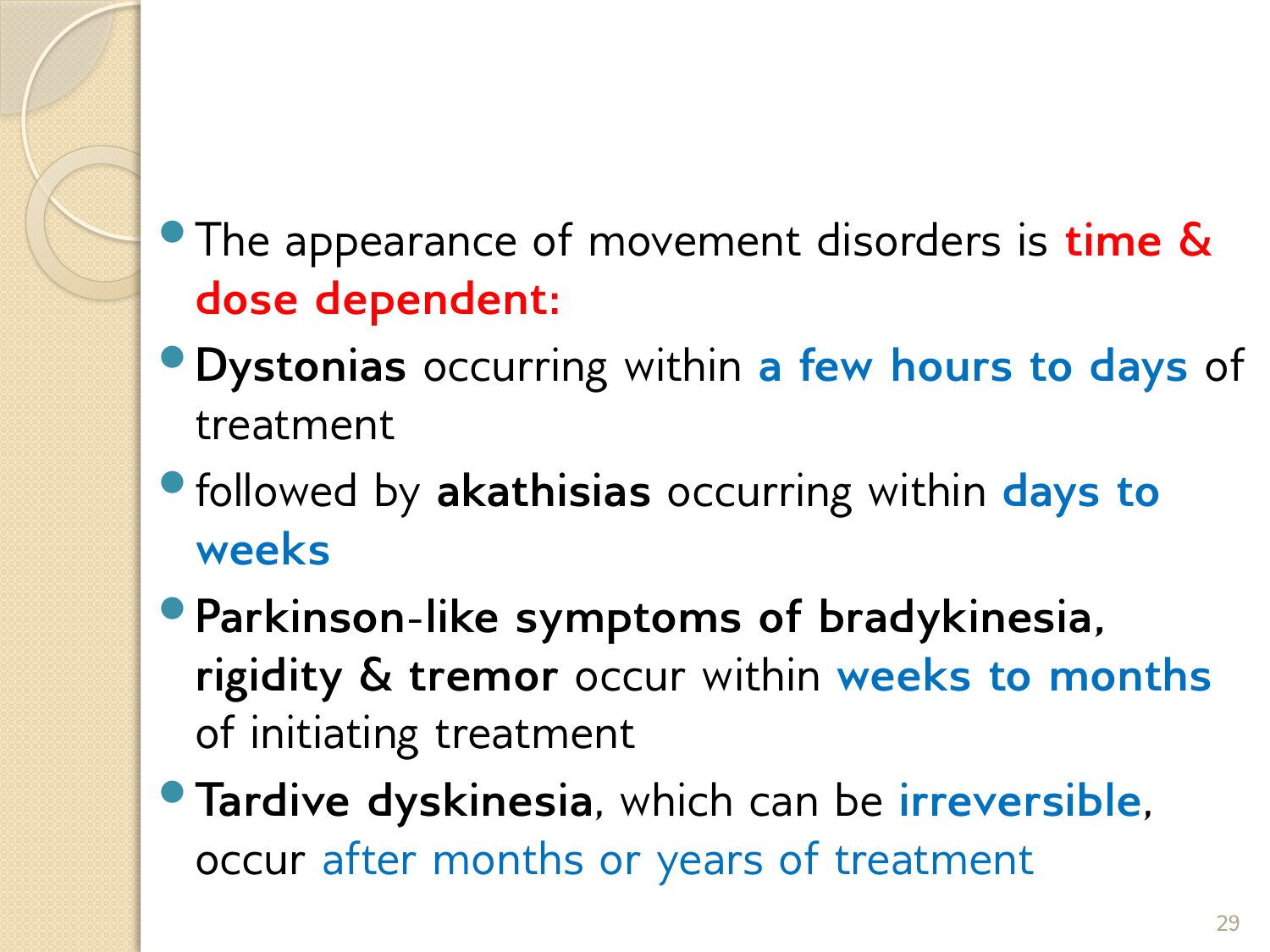

#
The appearance of movement disorders is time & dose dependent:
Dystonias occurring within a few hours to days of treatment
followed by akathisias occurring within days to weeks
Parkinson-like symptoms of bradykinesia, rigidity & tremor occur within weeks to months of initiating treatment
Tardive dyskinesia, which can be irreversible, occur after months or years of treatment
29